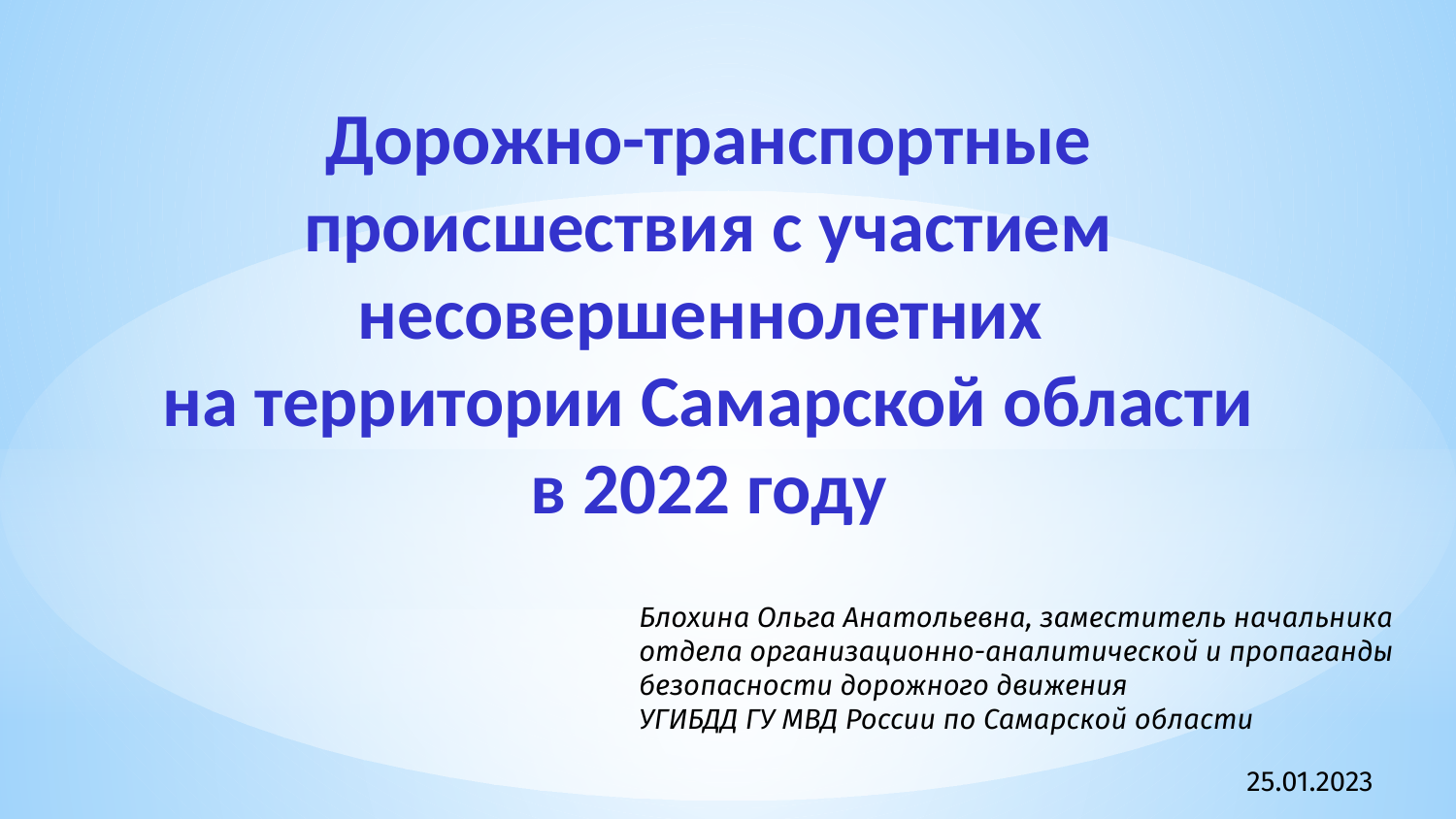

#
Дорожно-транспортные происшествия с участием несовершеннолетних
на территории Самарской области в 2022 году
Блохина Ольга Анатольевна, заместитель начальника
отдела организационно-аналитической и пропаганды
безопасности дорожного движения
УГИБДД ГУ МВД России по Самарской области
25.01.2023